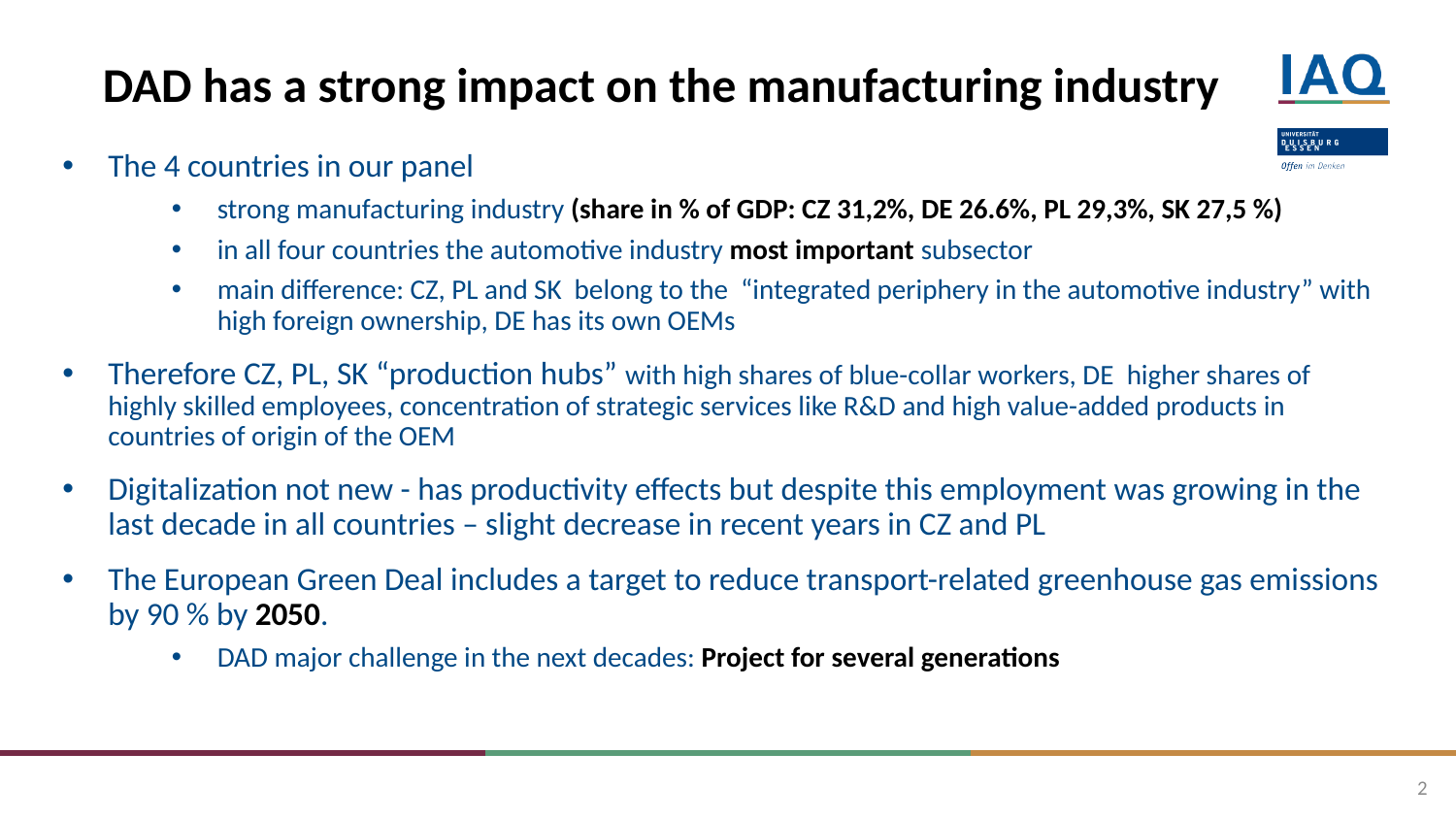

# DAD has a strong impact on the manufacturing industry
The 4 countries in our panel
strong manufacturing industry (share in % of GDP: CZ 31,2%, DE 26.6%, PL 29,3%, SK 27,5 %)
in all four countries the automotive industry most important subsector
main difference: CZ, PL and SK  belong to the  “integrated periphery in the automotive industry” with high foreign ownership, DE has its own OEMs
Therefore CZ, PL, SK “production hubs” with high shares of blue-collar workers, DE  higher shares of highly skilled employees, concentration of strategic services like R&D and high value-added products in countries of origin of the OEM
Digitalization not new - has productivity effects but despite this employment was growing in the last decade in all countries – slight decrease in recent years in CZ and PL
The European Green Deal includes a target to reduce transport-related greenhouse gas emissions by 90 % by 2050.
DAD major challenge in the next decades: Project for several generations

2